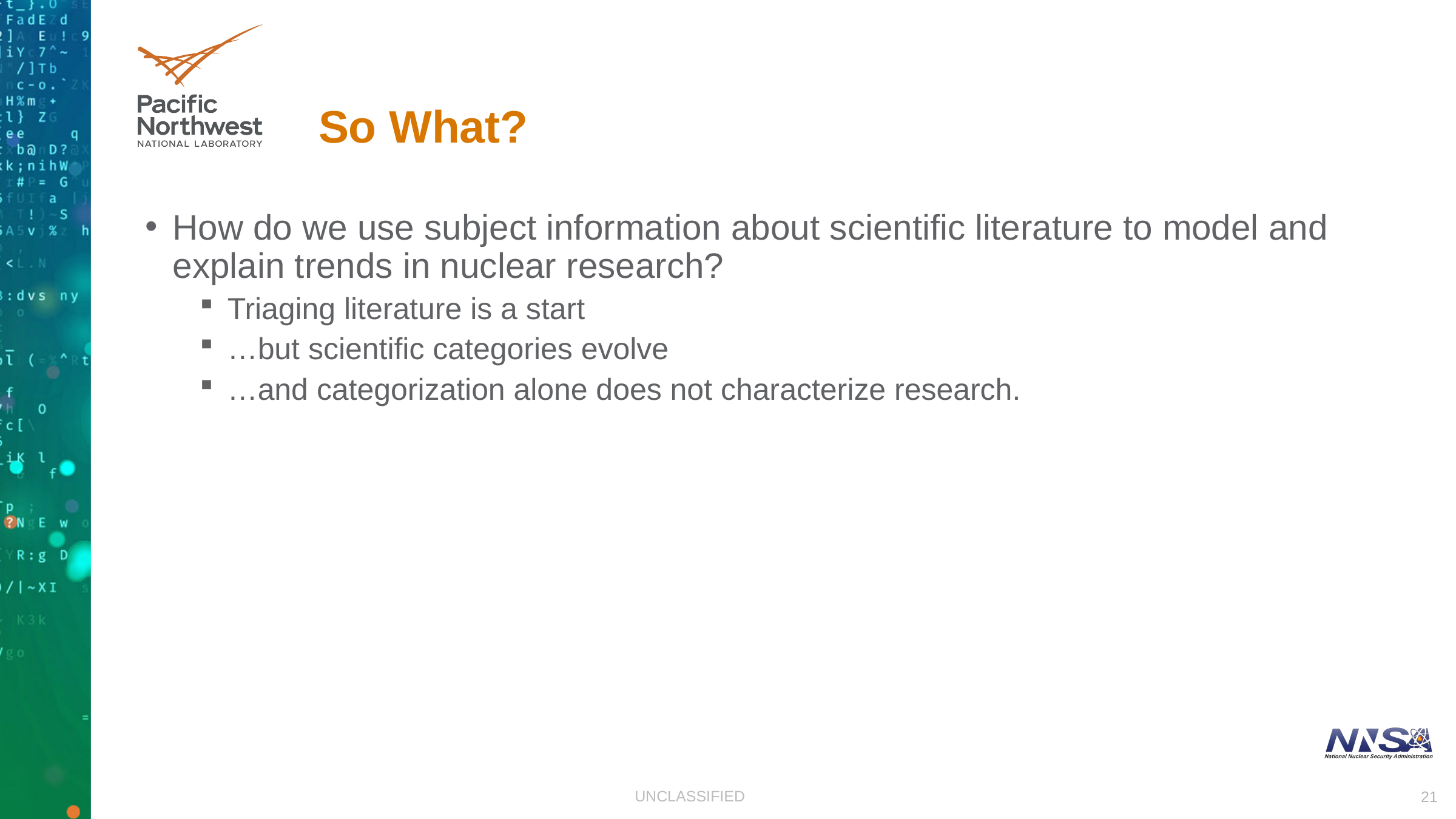

# So What?
How do we use subject information about scientific literature to model and explain trends in nuclear research?
Triaging literature is a start
…but scientific categories evolve
…and categorization alone does not characterize research.

UNCLASSIFIED
21